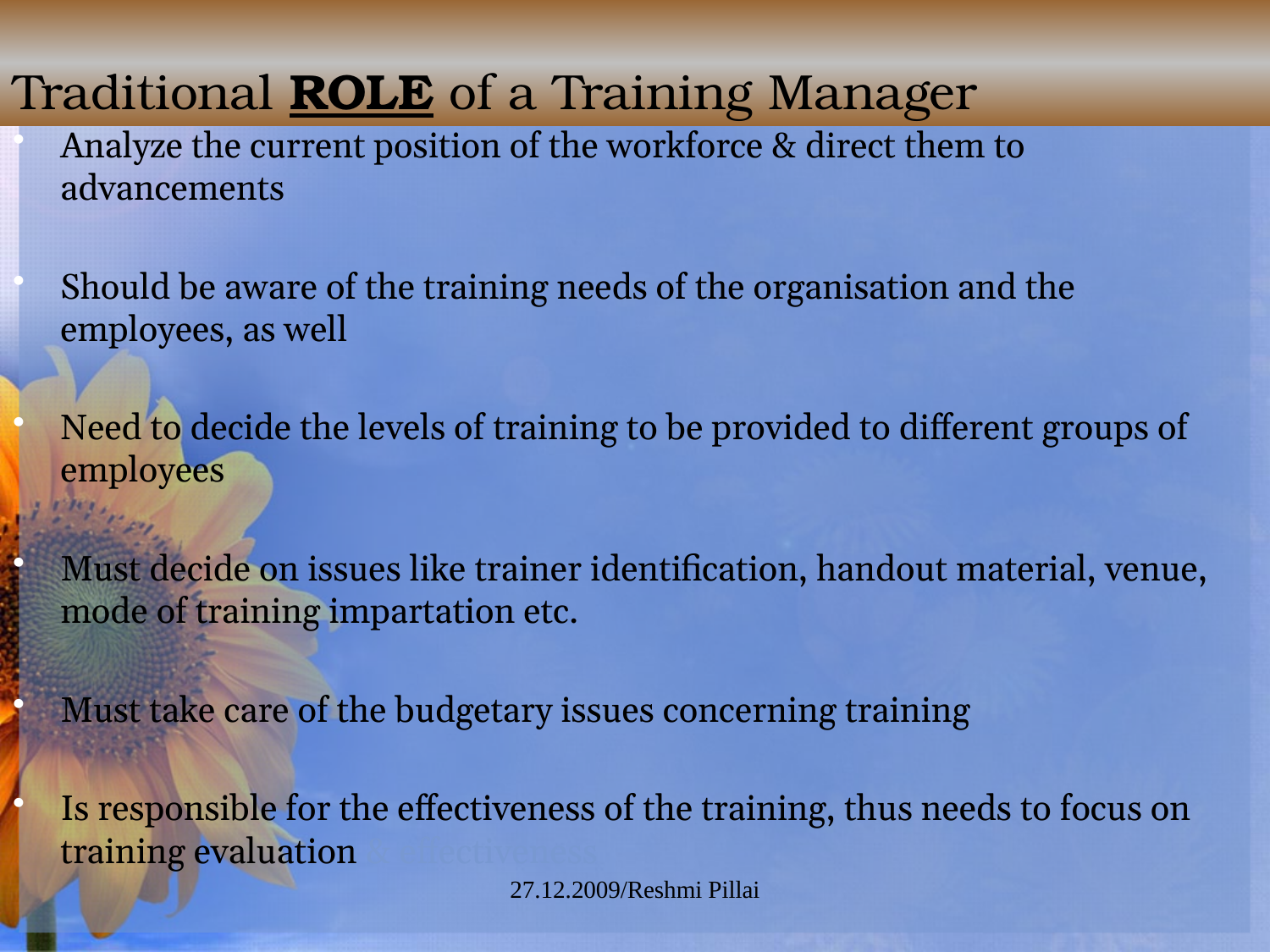

# Traditional ROLE of a Training Manager
Analyze the current position of the workforce & direct them to advancements

Should be aware of the training needs of the organisation and the employees, as well

Need to decide the levels of training to be provided to different groups of employees

Must decide on issues like trainer identification, handout material, venue, mode of training impartation etc.

Must take care of the budgetary issues concerning training

Is responsible for the effectiveness of the training, thus needs to focus on training evaluation & effectiveness

27.12.2009/Reshmi Pillai